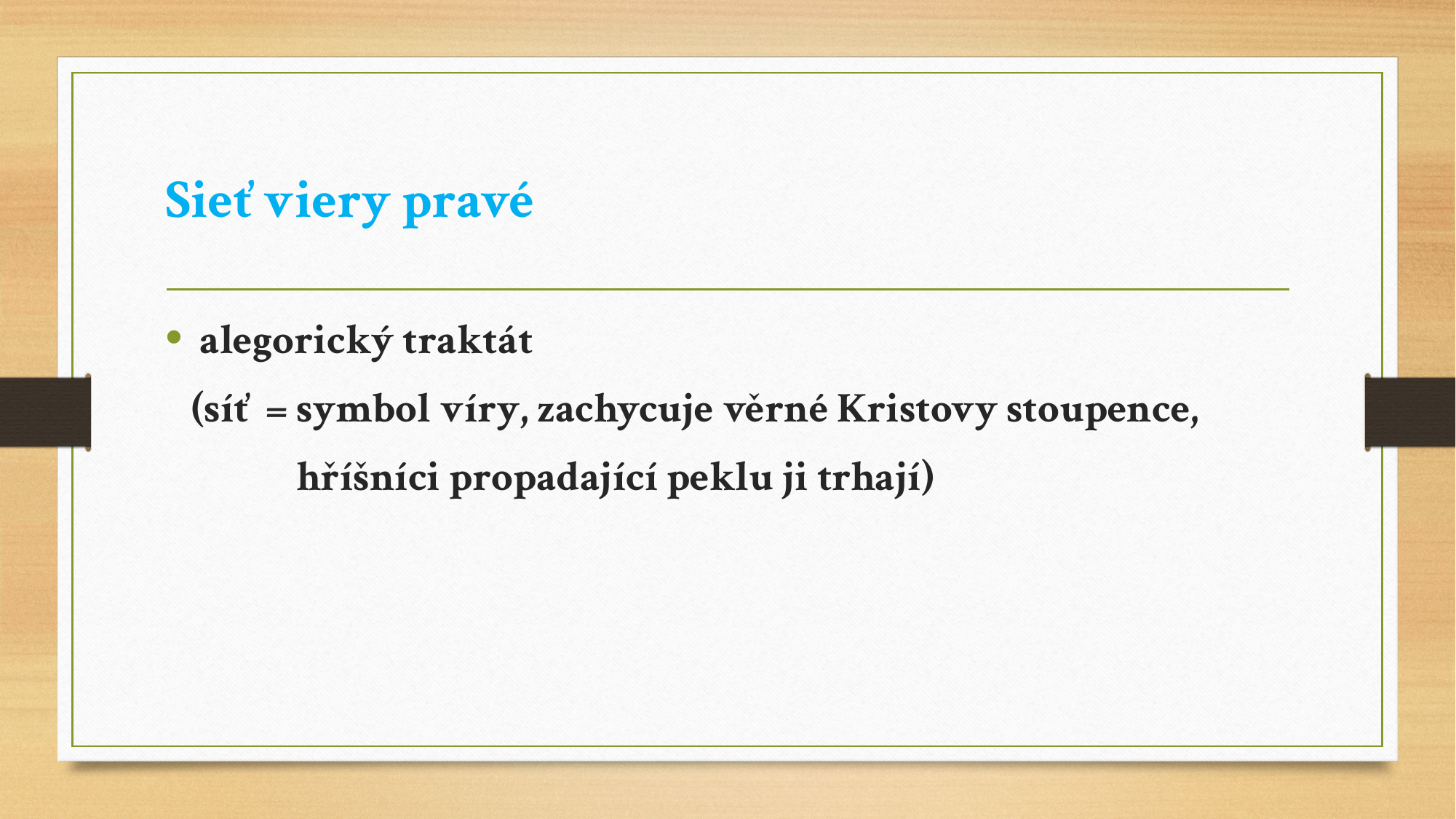

# Sieť viery pravé
alegorický traktát
   (síť  = symbol víry, zachycuje věrné Kristovy stoupence,
               hříšníci propadající peklu ji trhají)